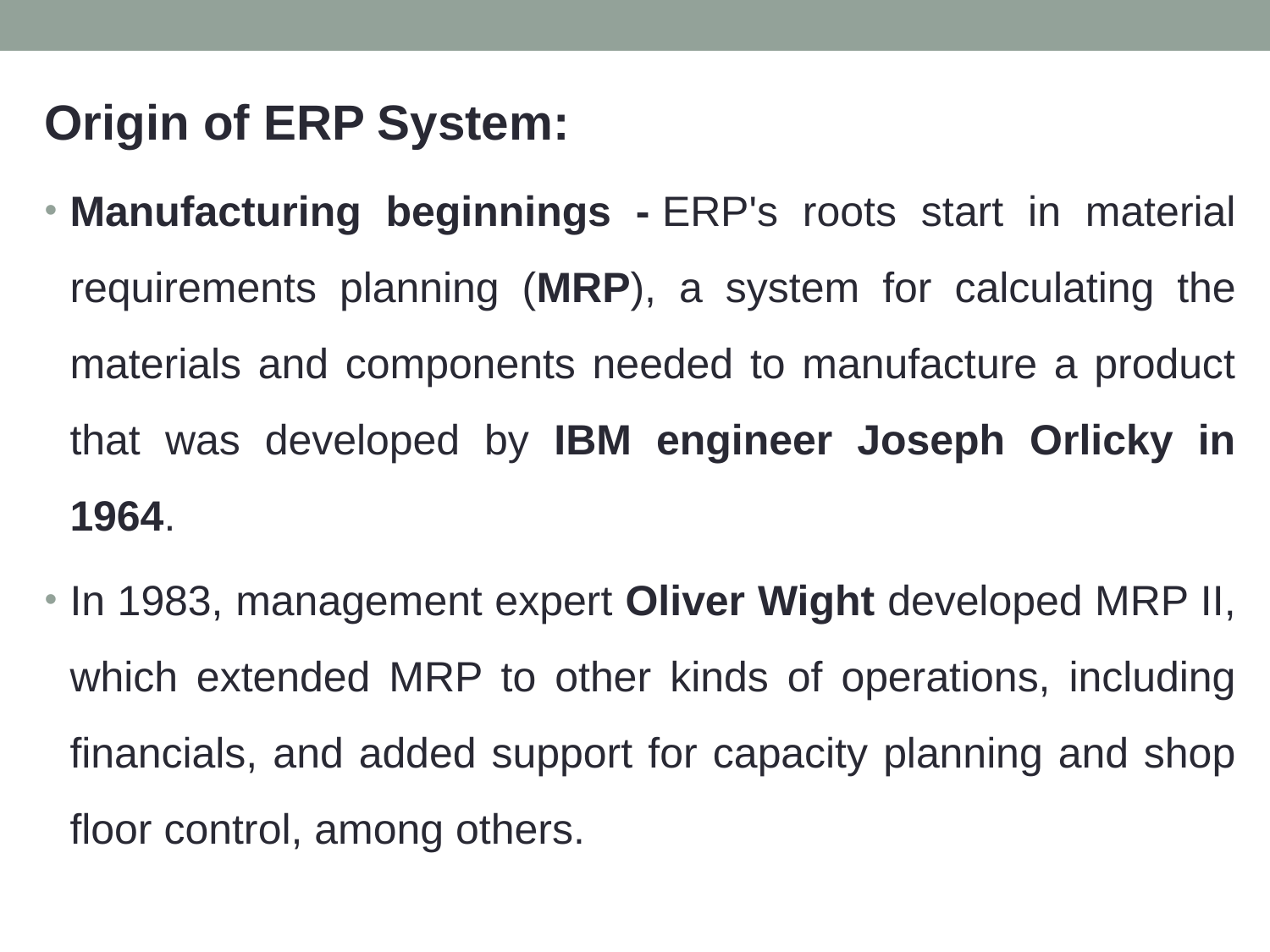

Origin of ERP System:
Manufacturing beginnings - ERP's roots start in material requirements planning (MRP), a system for calculating the materials and components needed to manufacture a product that was developed by IBM engineer Joseph Orlicky in 1964.
In 1983, management expert Oliver Wight developed MRP II, which extended MRP to other kinds of operations, including financials, and added support for capacity planning and shop floor control, among others.